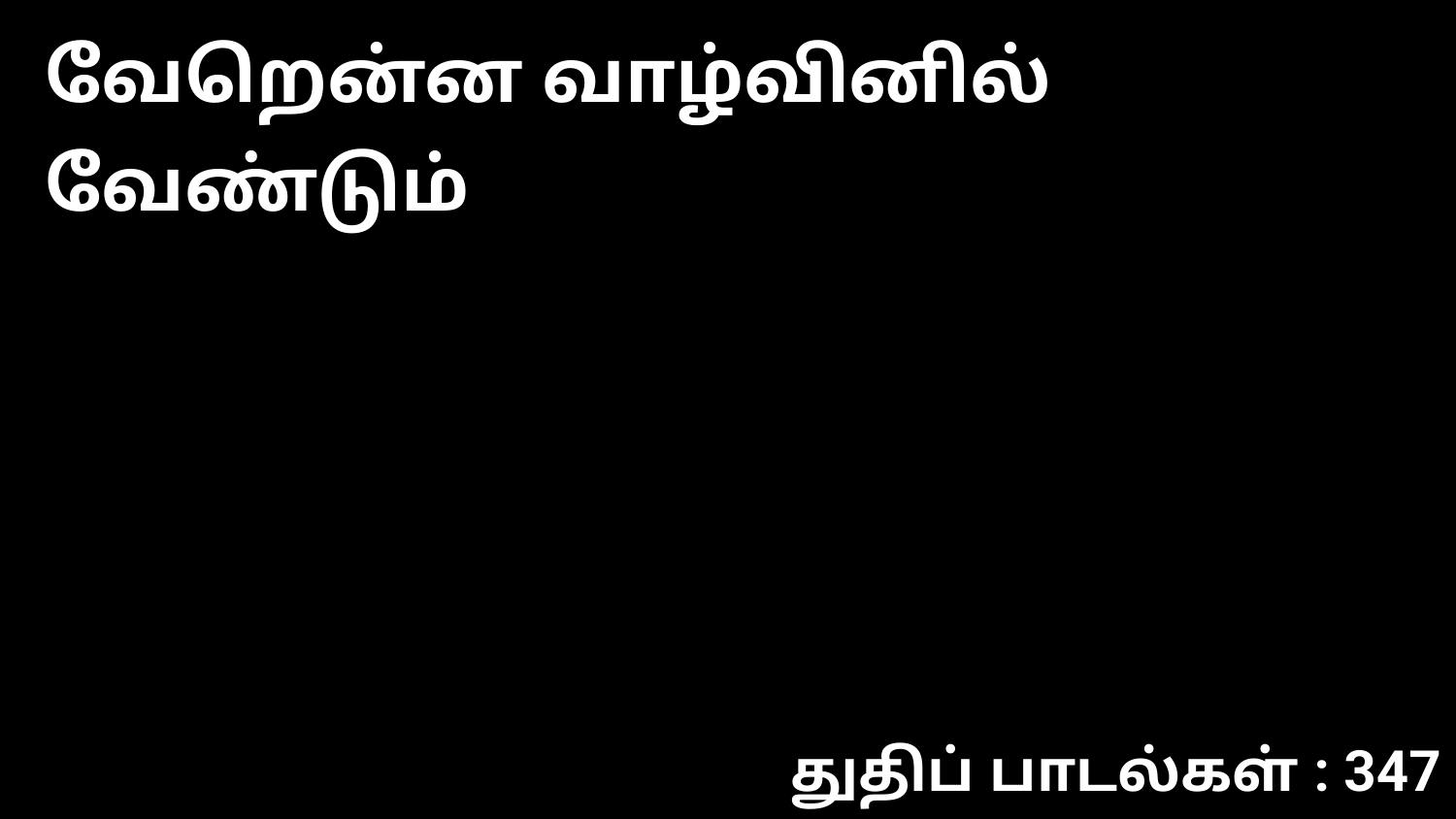

வேறென்ன வாழ்வினில் வேண்டும்
துதிப் பாடல்கள் : 347